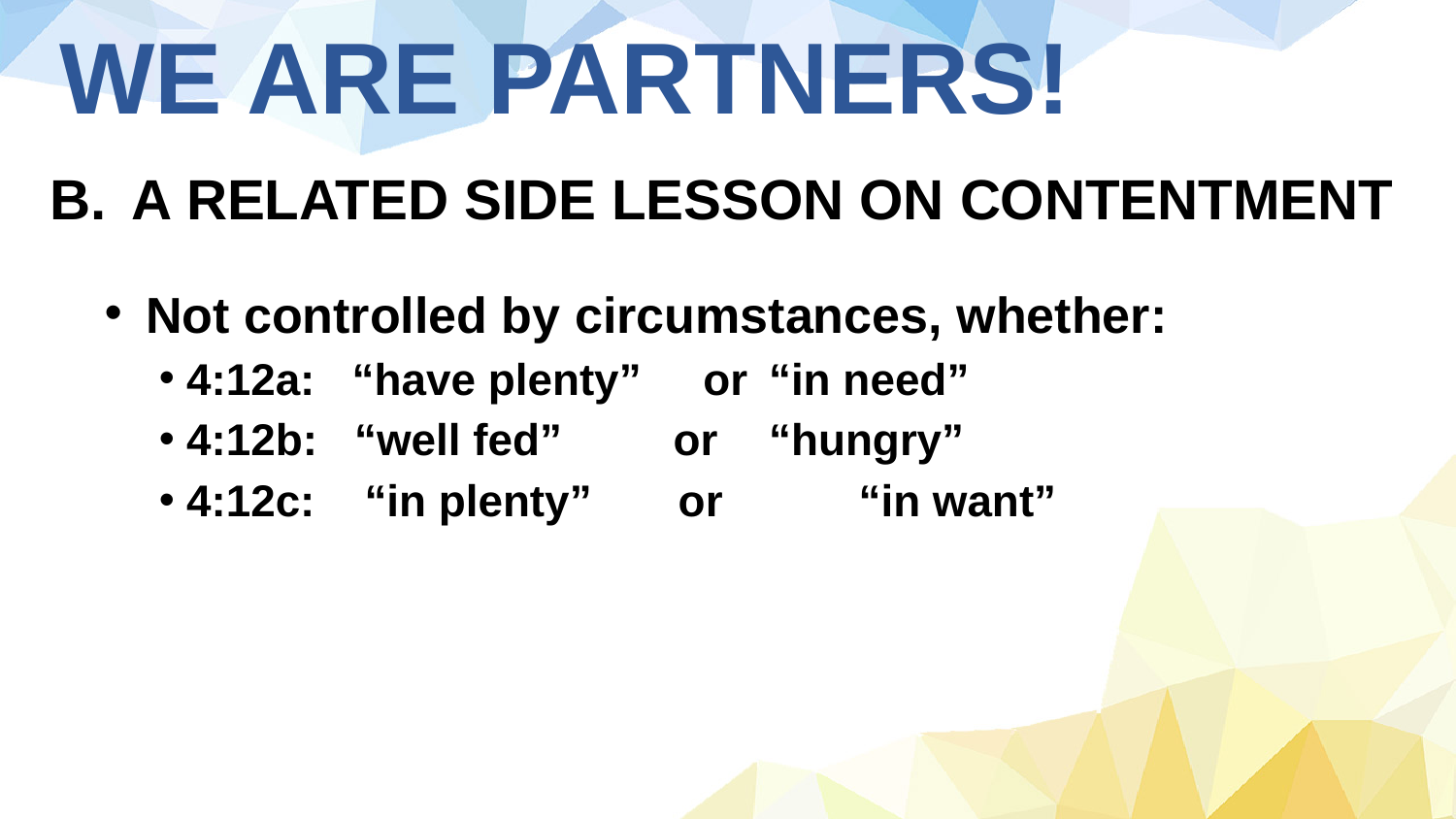

# WE ARE PARTNERS!
A RELATED SIDE LESSON ON CONTENTMENT

 Not controlled by circumstances, whether:
4:12a:   “have plenty”     or 	“in need”
4:12b:   “well fed”         or 	“hungry”
4:12c:    “in plenty”       or           “in want”